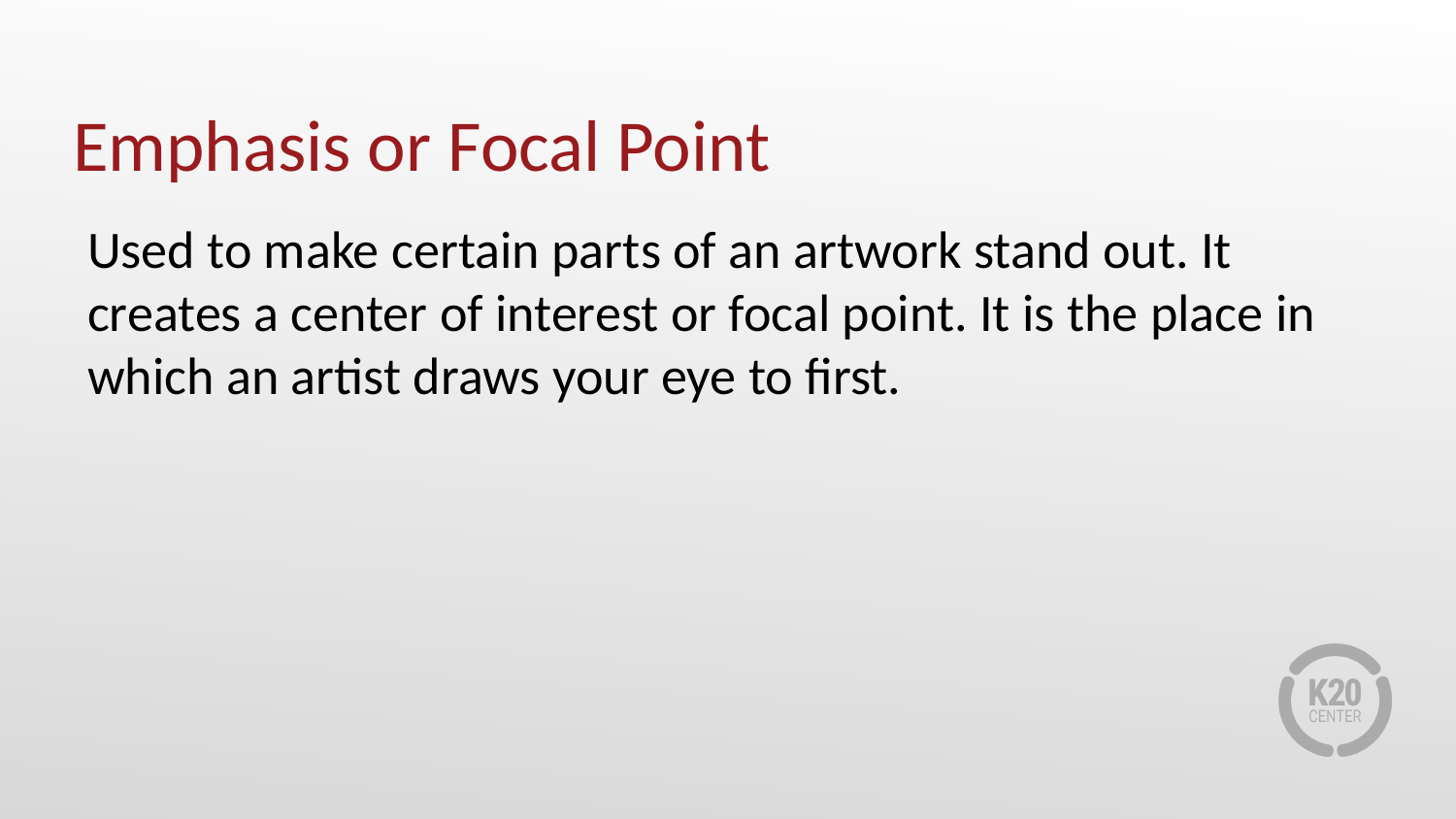

# Emphasis or Focal Point
Used to make certain parts of an artwork stand out. It creates a center of interest or focal point. It is the place in which an artist draws your eye to first.